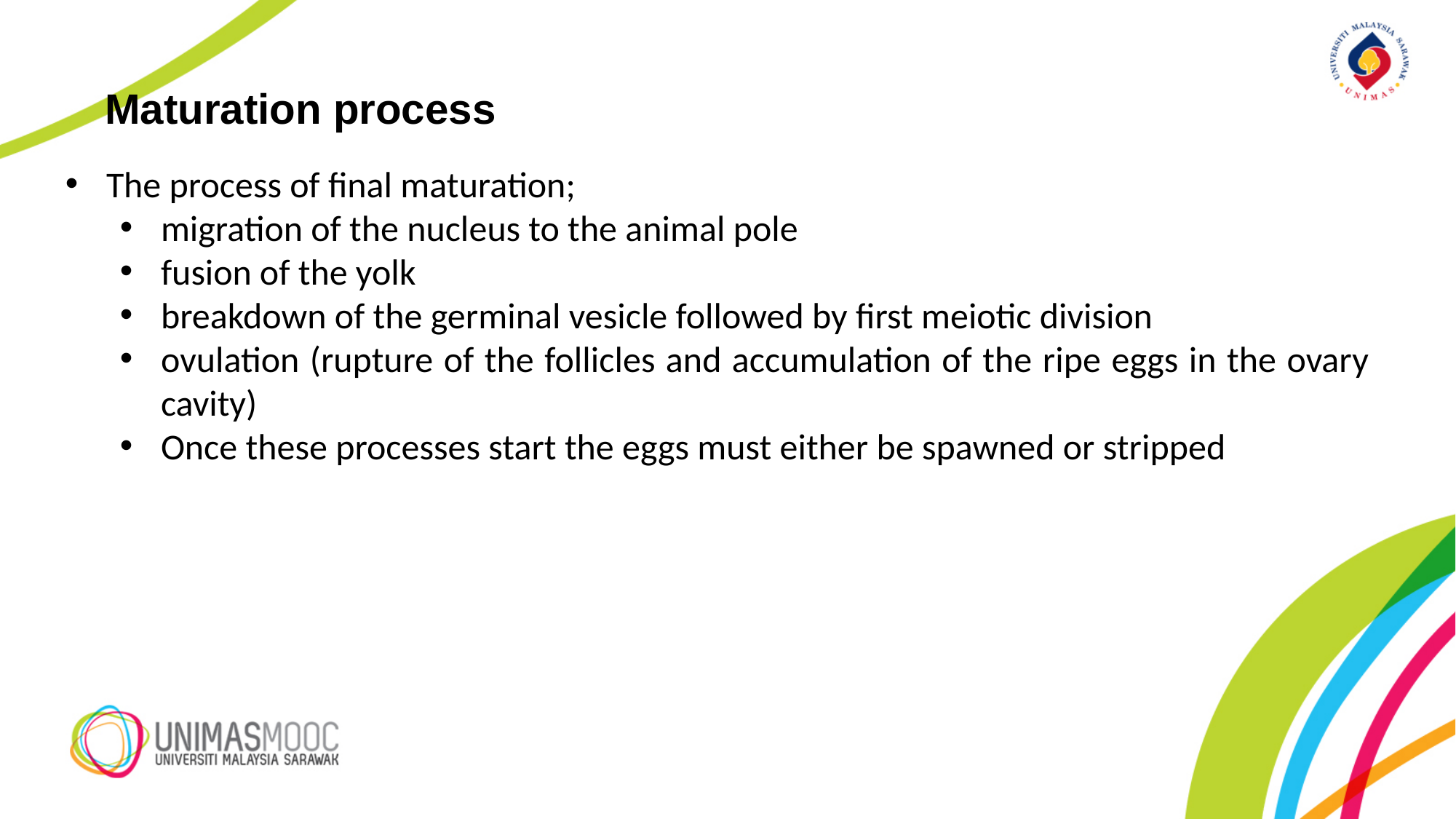

Maturation process
The process of final maturation;
migration of the nucleus to the animal pole
fusion of the yolk
breakdown of the germinal vesicle followed by first meiotic division
ovulation (rupture of the follicles and accumulation of the ripe eggs in the ovary cavity)
Once these processes start the eggs must either be spawned or stripped